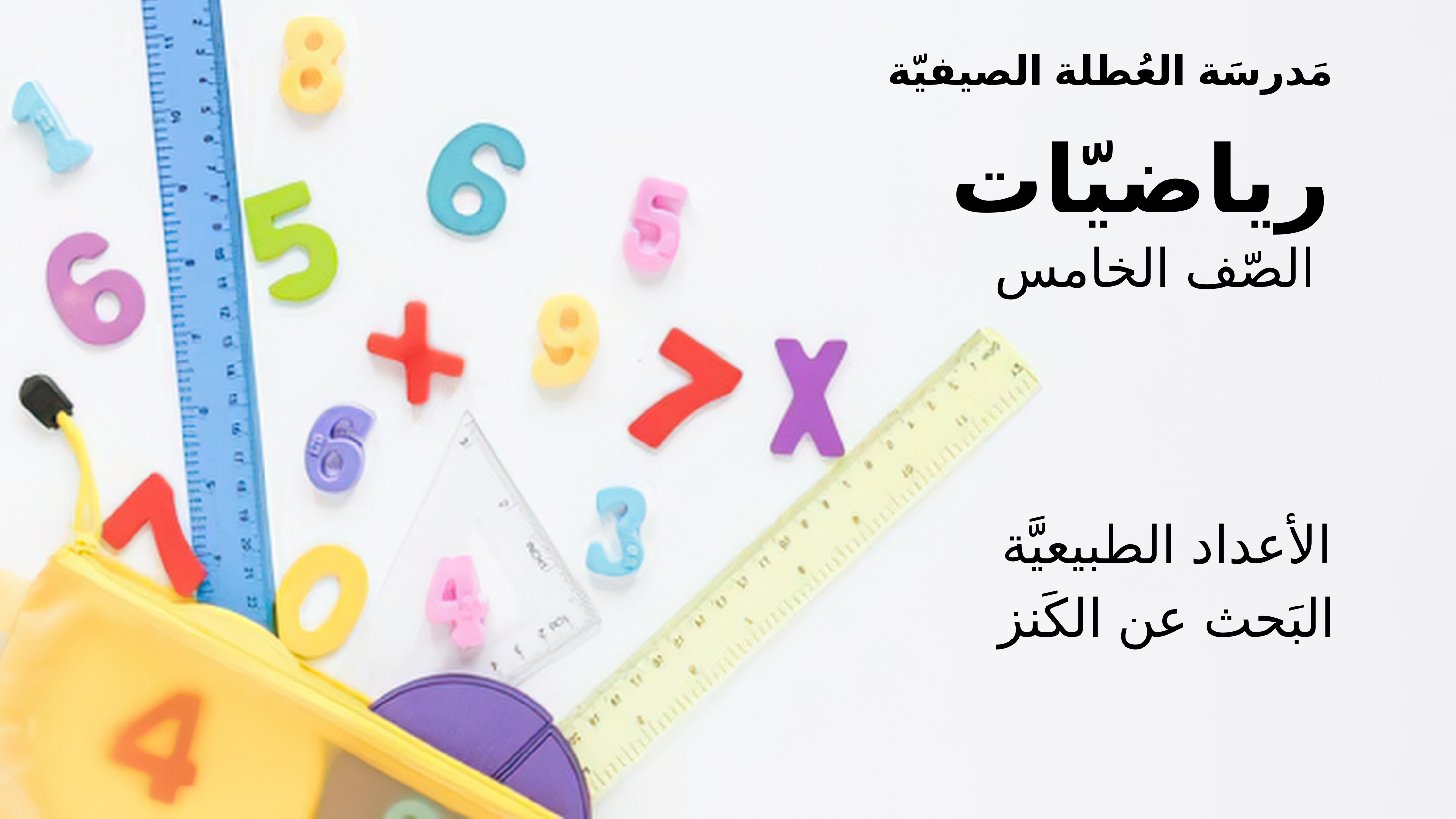

مَدرسَة العُطلة الصيفيّة

رياضيّات
الصّف الخامس
الأعداد الطبيعيَّة
البَحث عن الكَنز